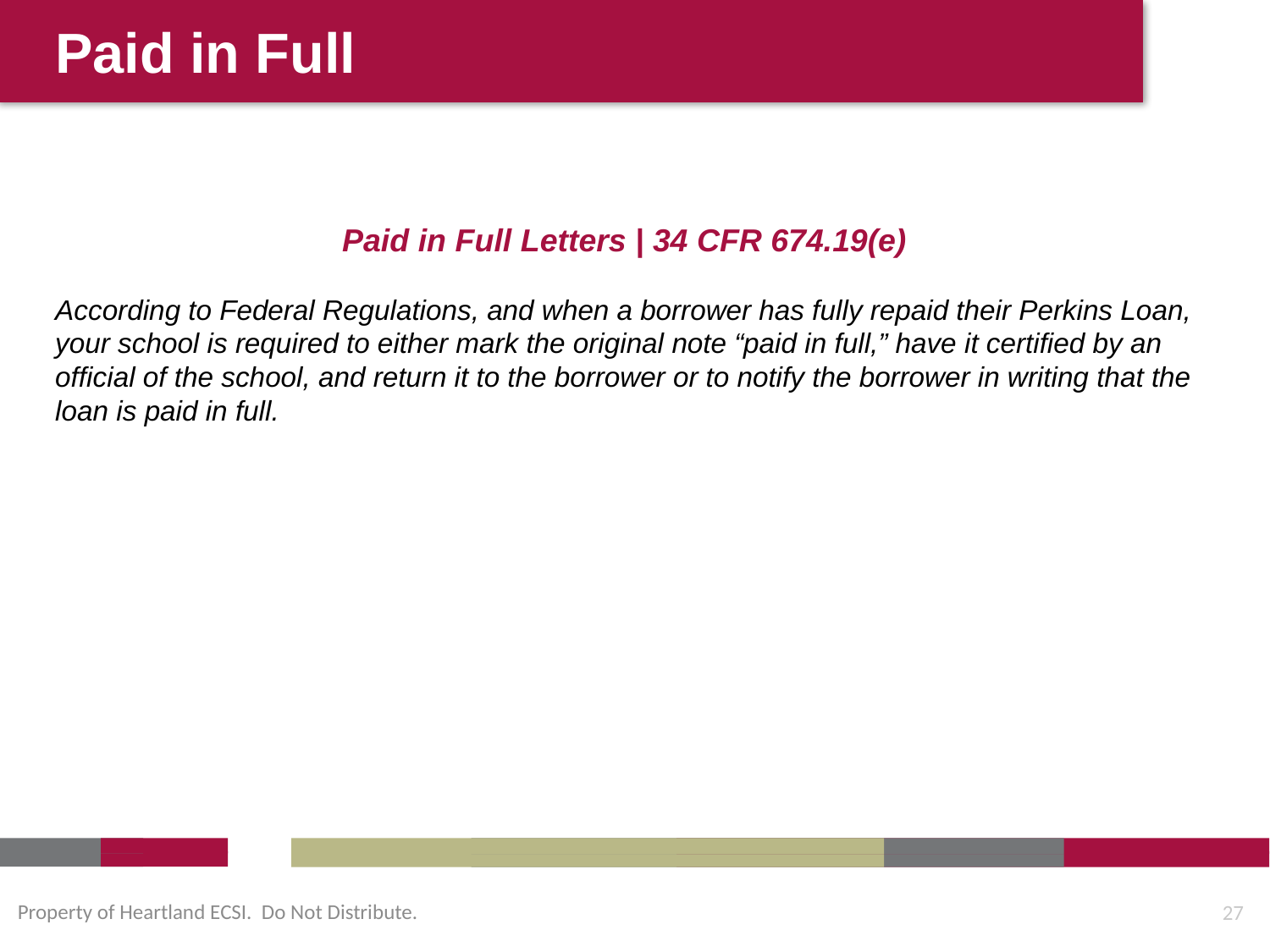

Paid in Full

Paid in Full Letters | 34 CFR 674.19(e)

According to Federal Regulations, and when a borrower has fully repaid their Perkins Loan, your school is required to either mark the original note “paid in full,” have it certified by an official of the school, and return it to the borrower or to notify the borrower in writing that the loan is paid in full.

Property of Heartland ECSI.  Do Not Distribute.
27